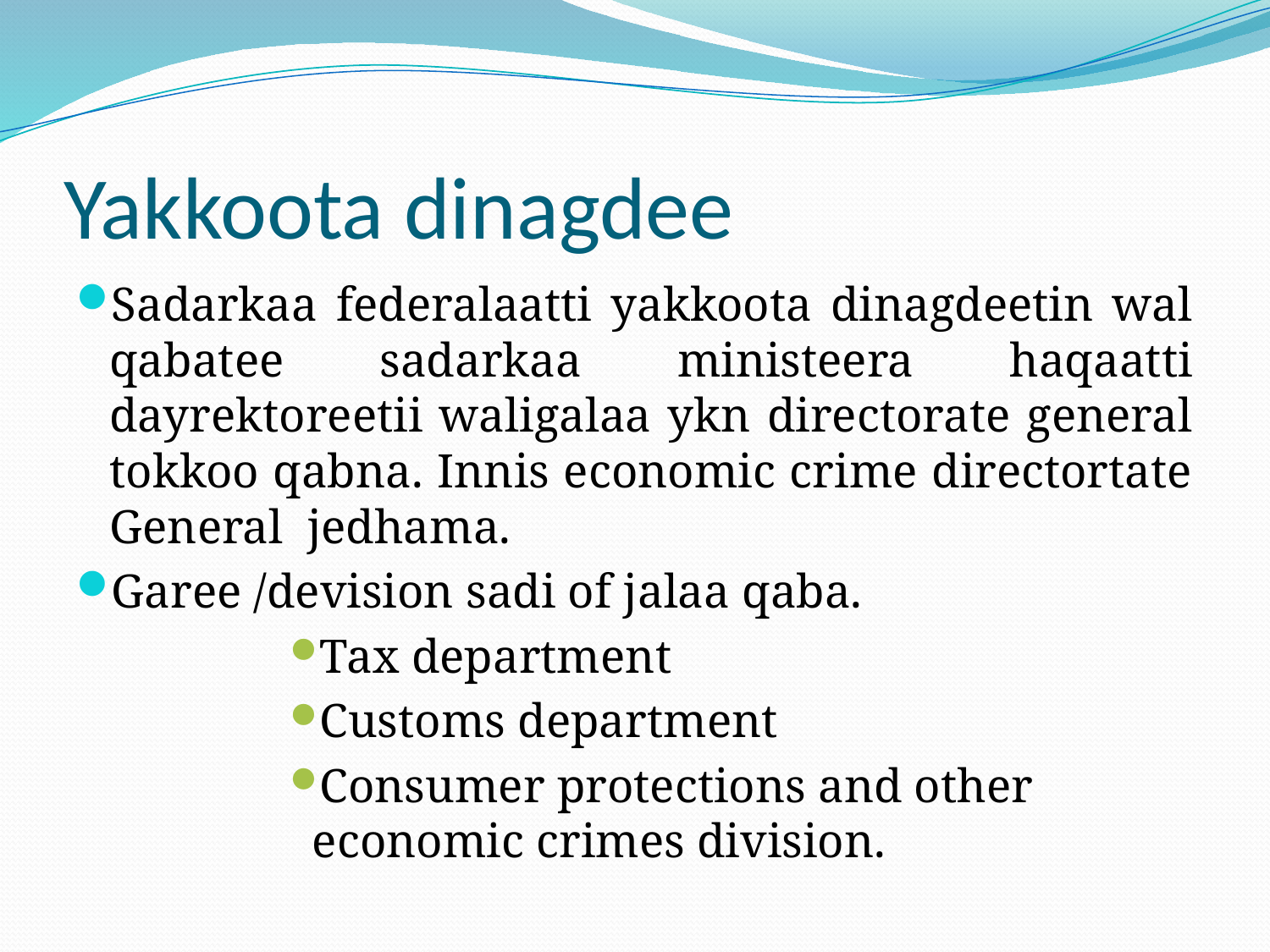

# Yakkoota dinagdee
Sadarkaa federalaatti yakkoota dinagdeetin wal qabatee sadarkaa ministeera haqaatti dayrektoreetii waligalaa ykn directorate general tokkoo qabna. Innis economic crime directortate General  jedhama.
Garee /devision sadi of jalaa qaba.
Tax department
Customs department
Consumer protections and other economic crimes division.